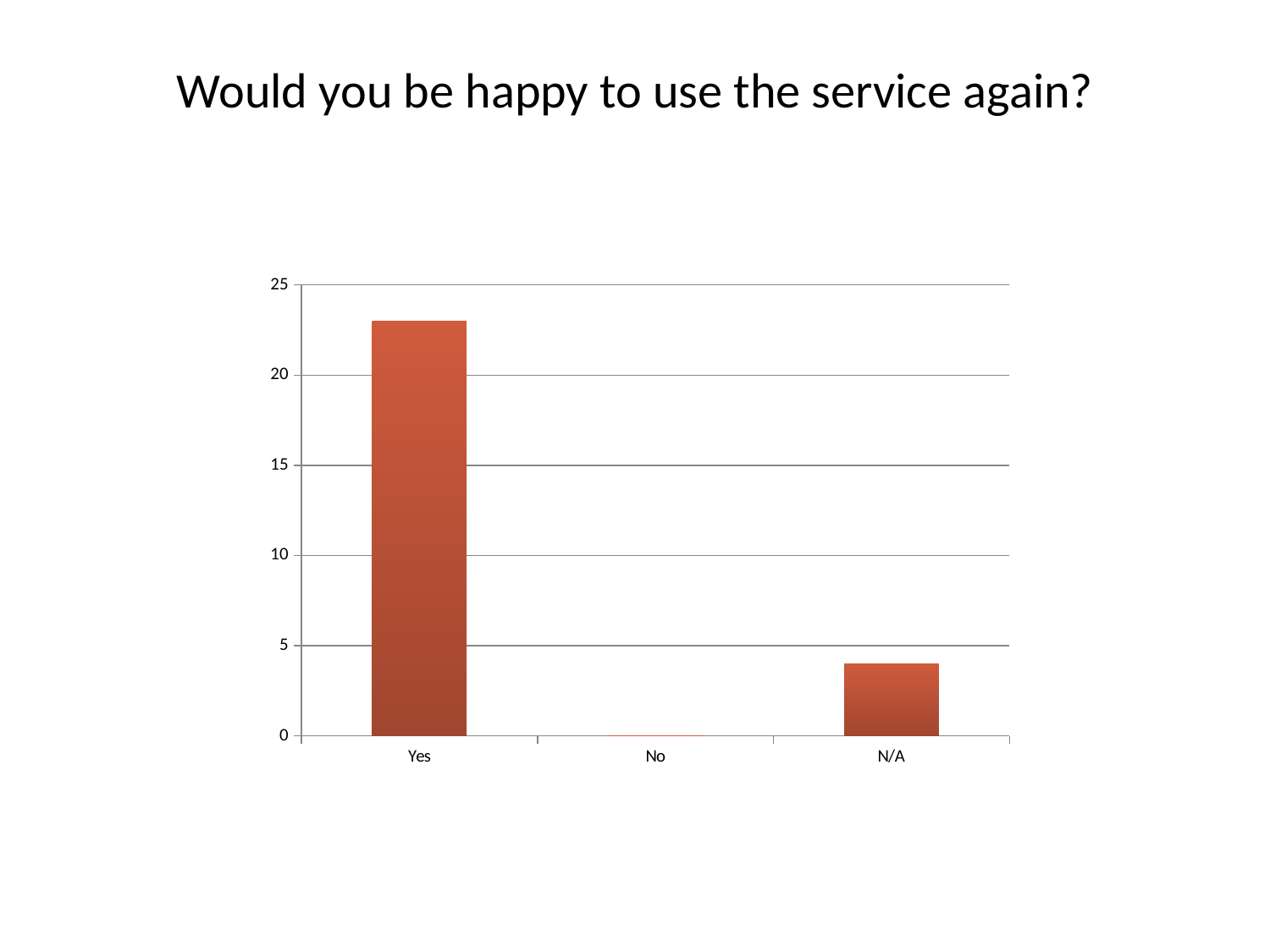

# Would you be happy to use the service again?

### Chart

| Category |  |
|---|---|
| Yes | 23.0 |
| No | 0.0 |
| N/A | 4.0 |